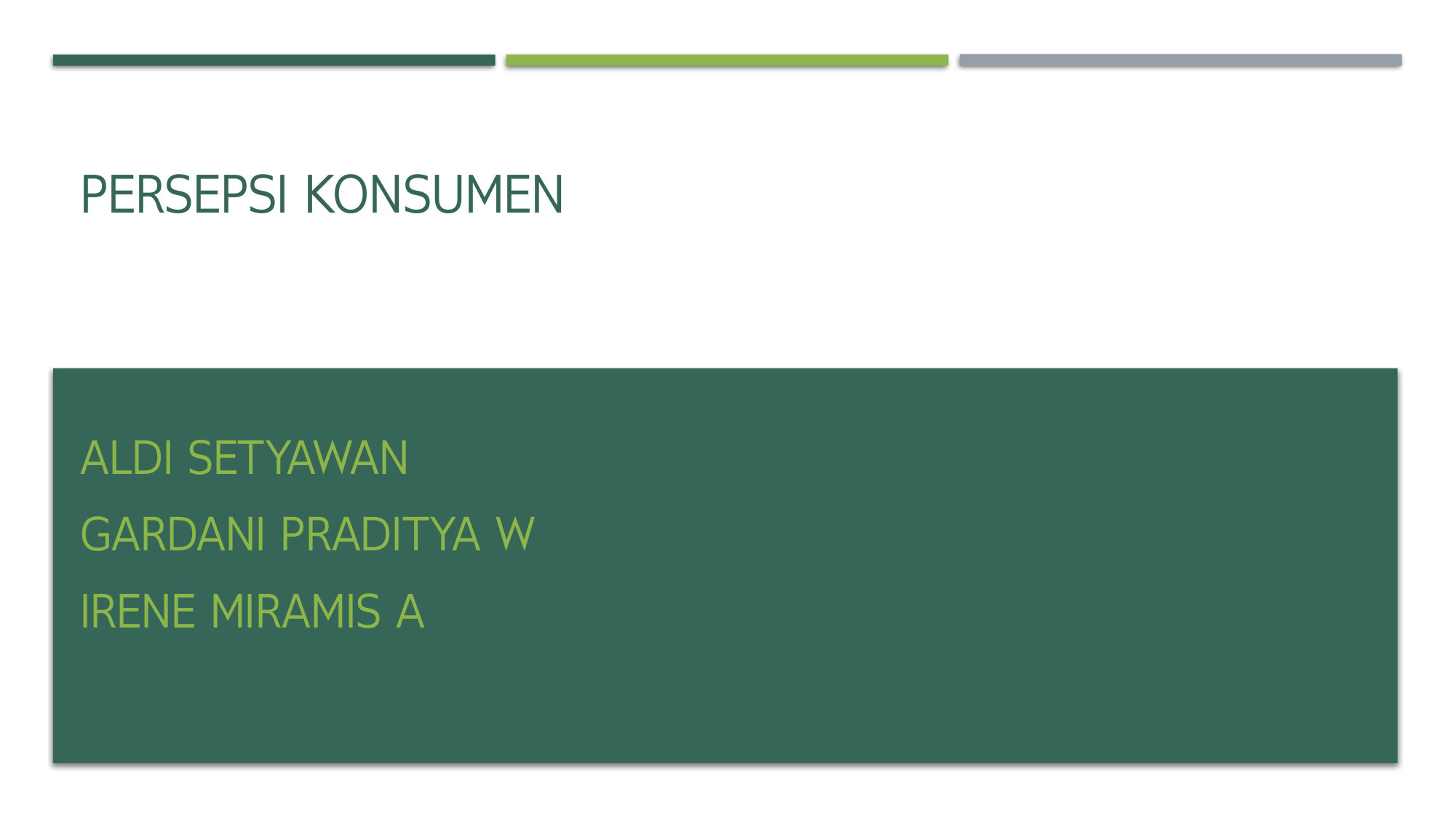

# PERSEPSI KONSUMEN
ALDI SETYAWAN
GARDANI PRADITYA W
IRENE MIRAMIS A